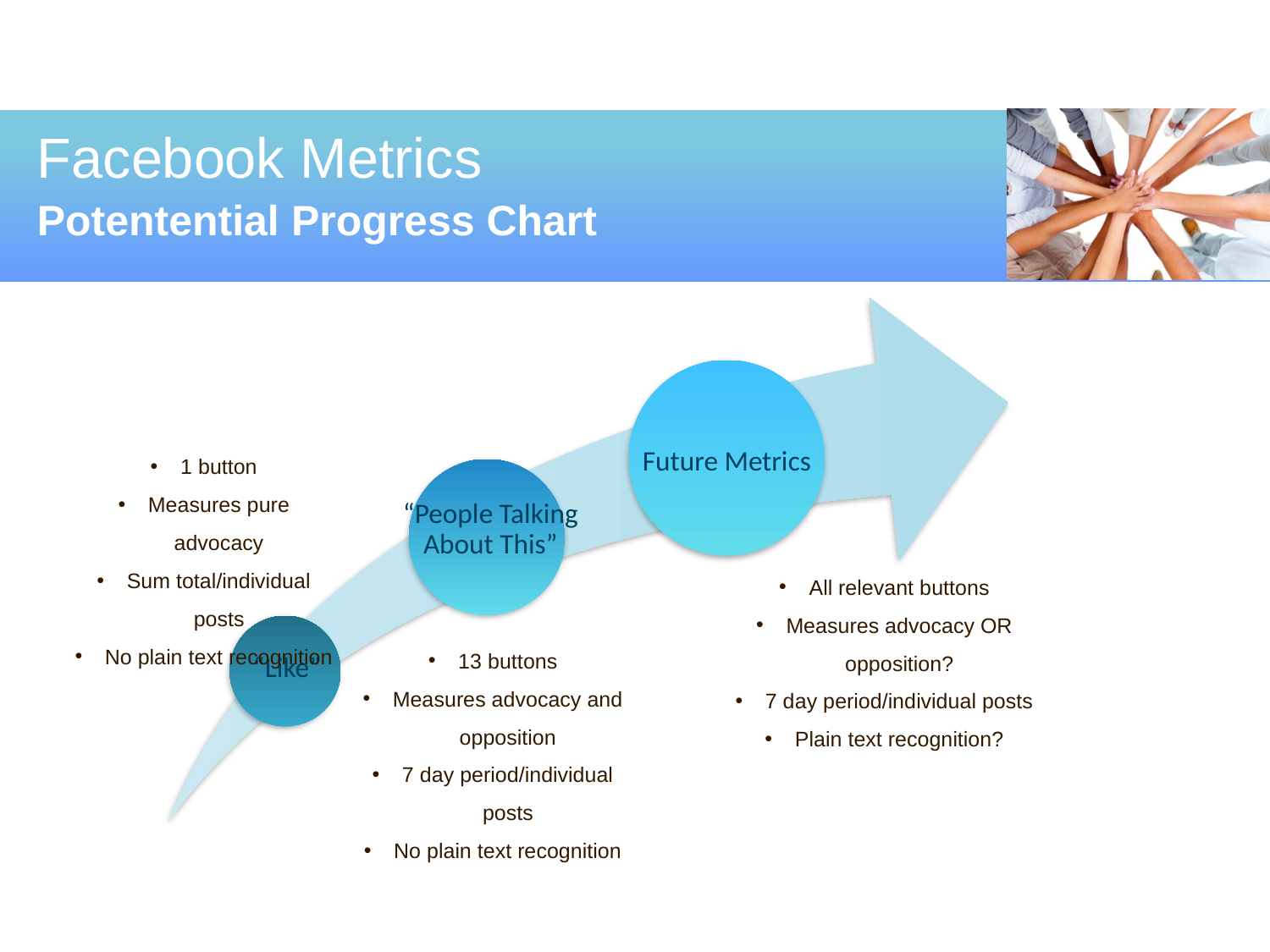

Facebook Metrics
Potentential Progress Chart
“Like”
“People Talking About This”
Future Metrics
1 button
Measures pure advocacy
Sum total/individual posts
No plain text recognition

All relevant buttons
Measures advocacy OR opposition?
7 day period/individual posts
Plain text recognition?
13 buttons
Measures advocacy and opposition
7 day period/individual posts
No plain text recognition